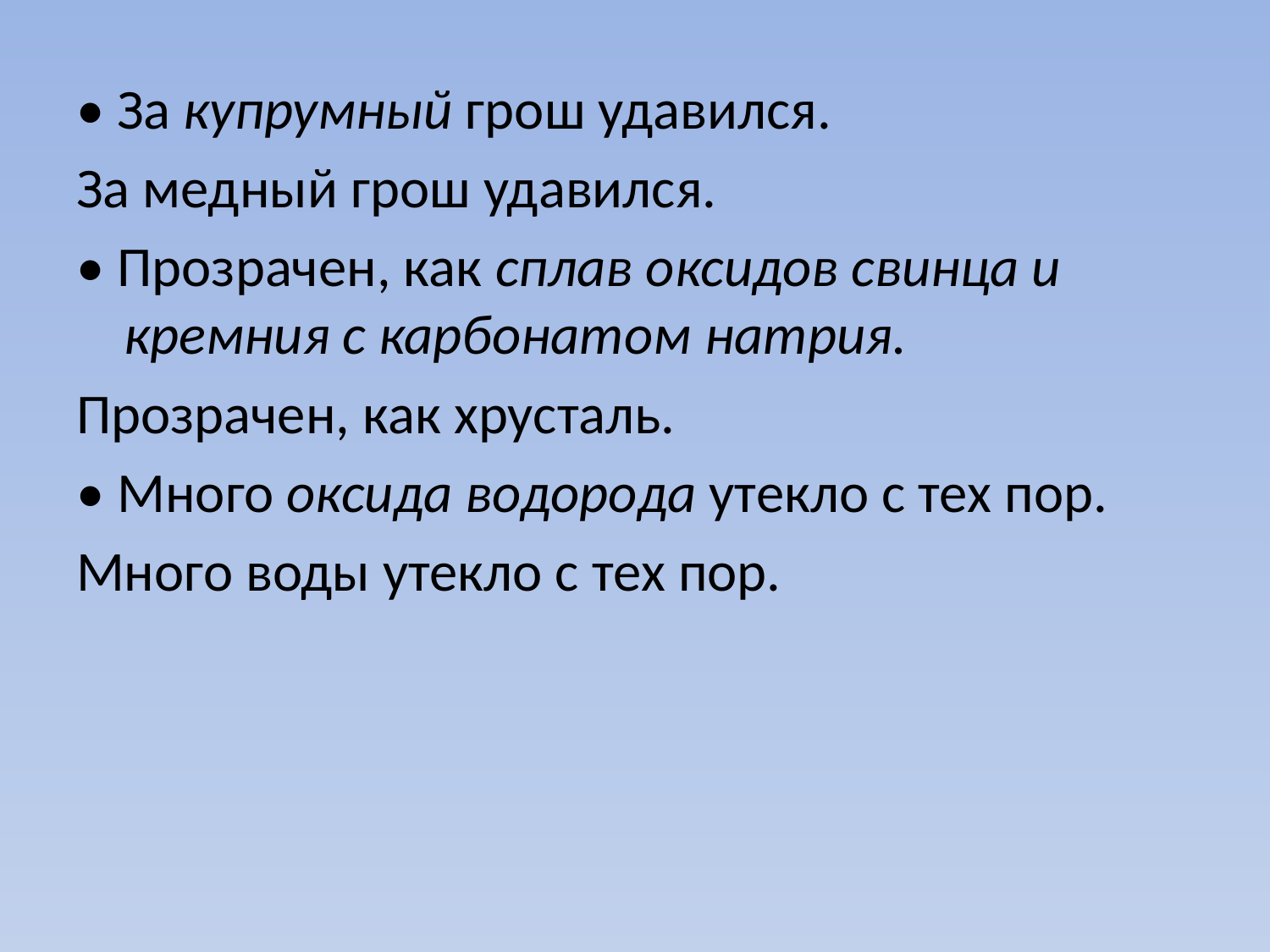

#
• За купрумный грош удавился.
За медный грош удавился.
• Прозрачен, как сплав оксидов свинца и кремния с карбонатом натрия.
Прозрачен, как хрусталь.
• Много оксида водорода утекло с тех пор.
Много воды утекло с тех пор.